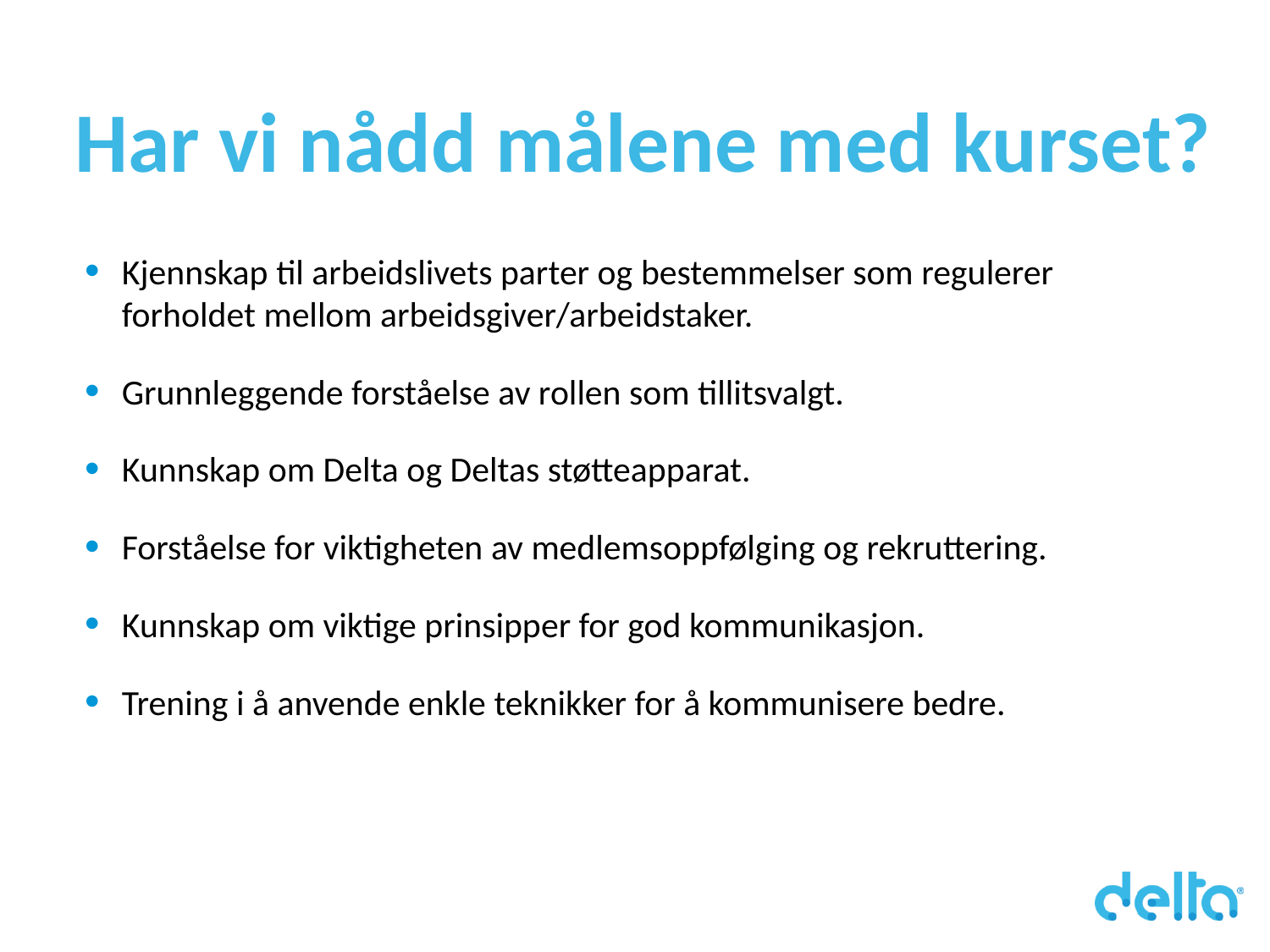

# Har vi nådd målene med kurset?
Kjennskap til arbeidslivets parter og bestemmelser som regulerer forholdet mellom arbeidsgiver/arbeidstaker.
Grunnleggende forståelse av rollen som tillitsvalgt.
Kunnskap om Delta og Deltas støtteapparat.
Forståelse for viktigheten av medlemsoppfølging og rekruttering.
Kunnskap om viktige prinsipper for god kommunikasjon.
Trening i å anvende enkle teknikker for å kommunisere bedre.